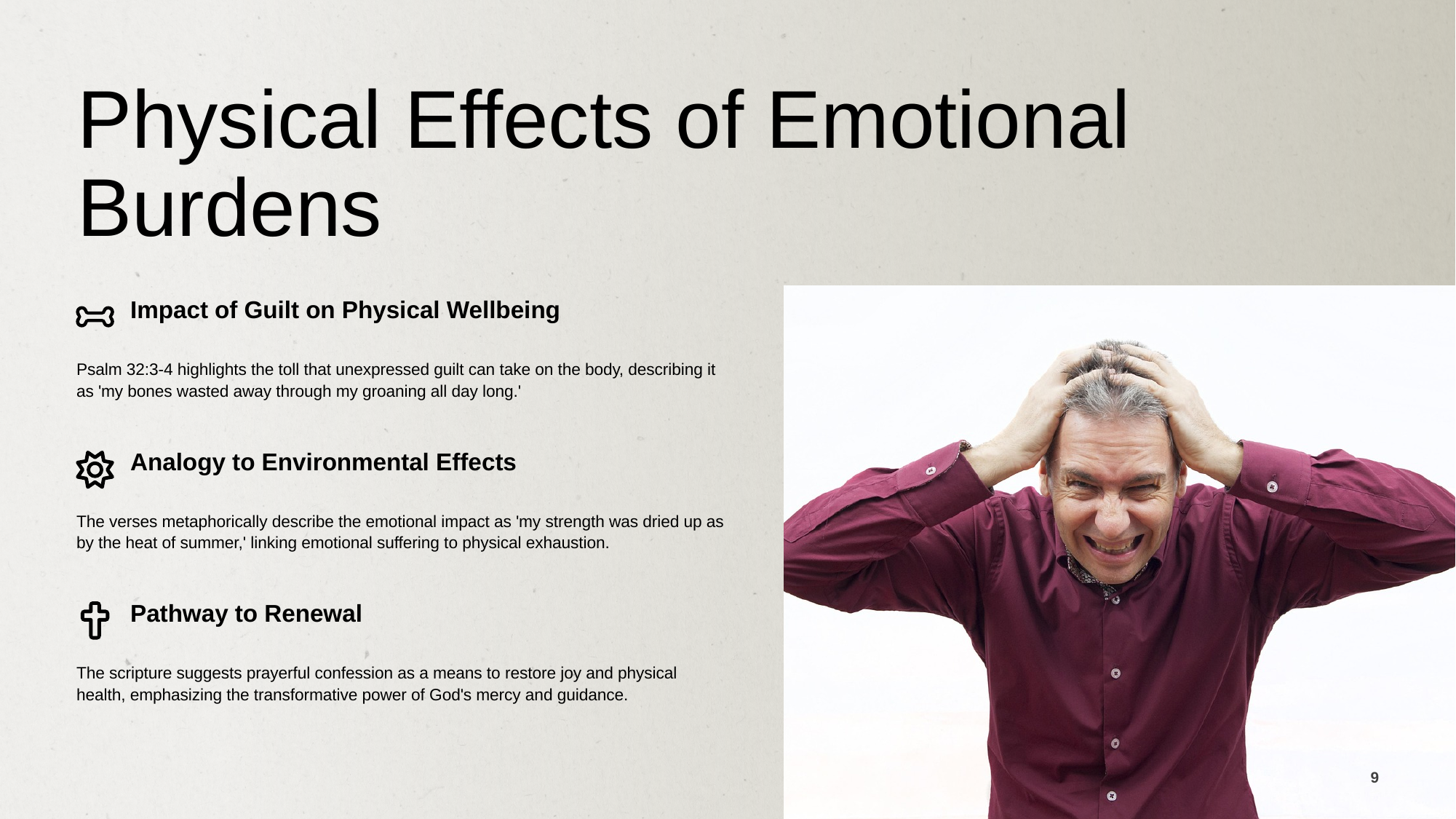

Physical Effects of Emotional Burdens

Impact of Guilt on Physical Wellbeing

Psalm 32:3-4 highlights the toll that unexpressed guilt can take on the body, describing it as 'my bones wasted away through my groaning all day long.'
Analogy to Environmental Effects

The verses metaphorically describe the emotional impact as 'my strength was dried up as by the heat of summer,' linking emotional suffering to physical exhaustion.

Pathway to Renewal
The scripture suggests prayerful confession as a means to restore joy and physical health, emphasizing the transformative power of God's mercy and guidance.

9